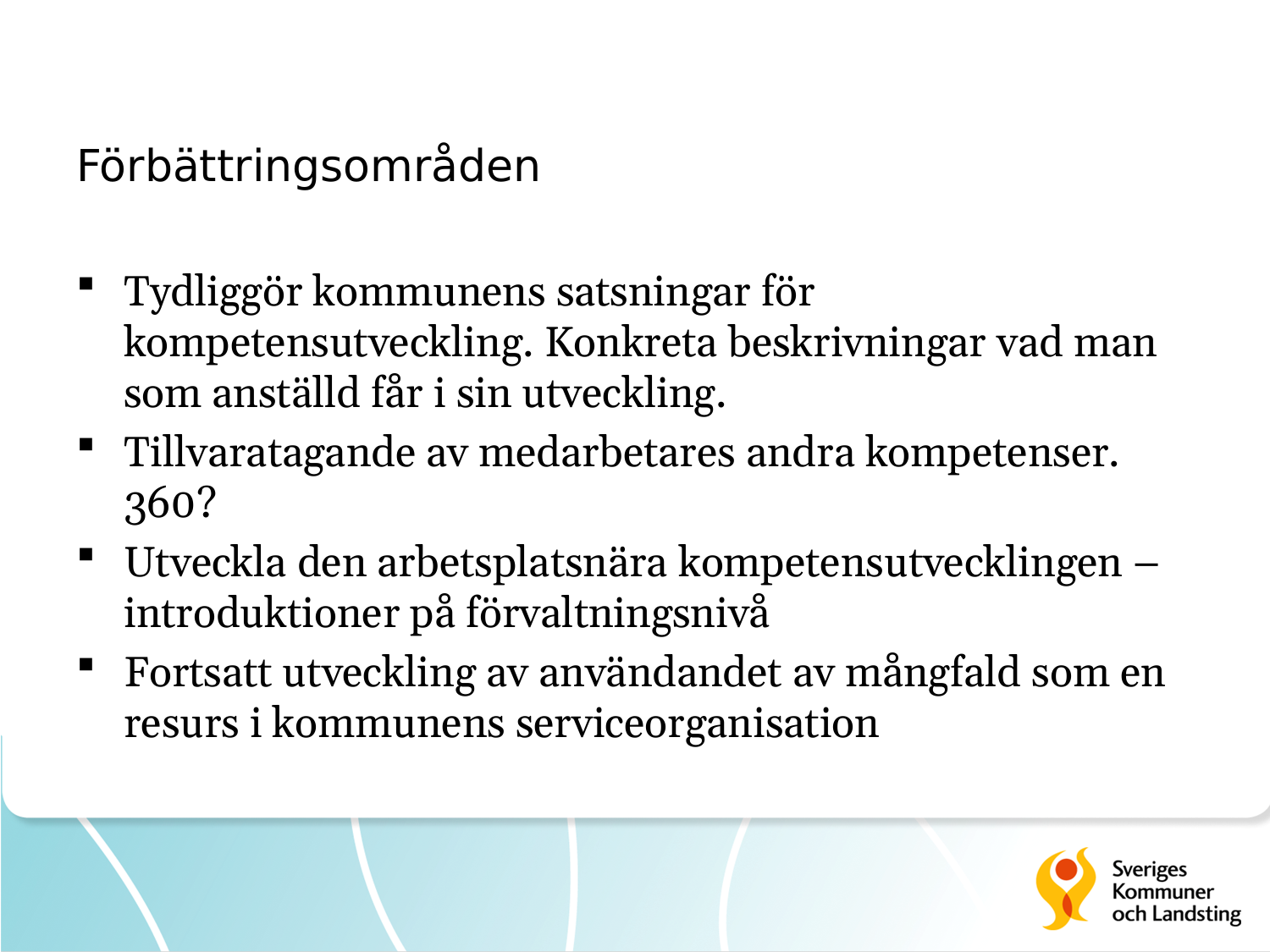

# Förbättringsområden

Tydliggör kommunens satsningar för kompetensutveckling. Konkreta beskrivningar vad man som anställd får i sin utveckling.
Tillvaratagande av medarbetares andra kompetenser. 360?
Utveckla den arbetsplatsnära kompetensutvecklingen – introduktioner på förvaltningsnivå
Fortsatt utveckling av användandet av mångfald som en resurs i kommunens serviceorganisation